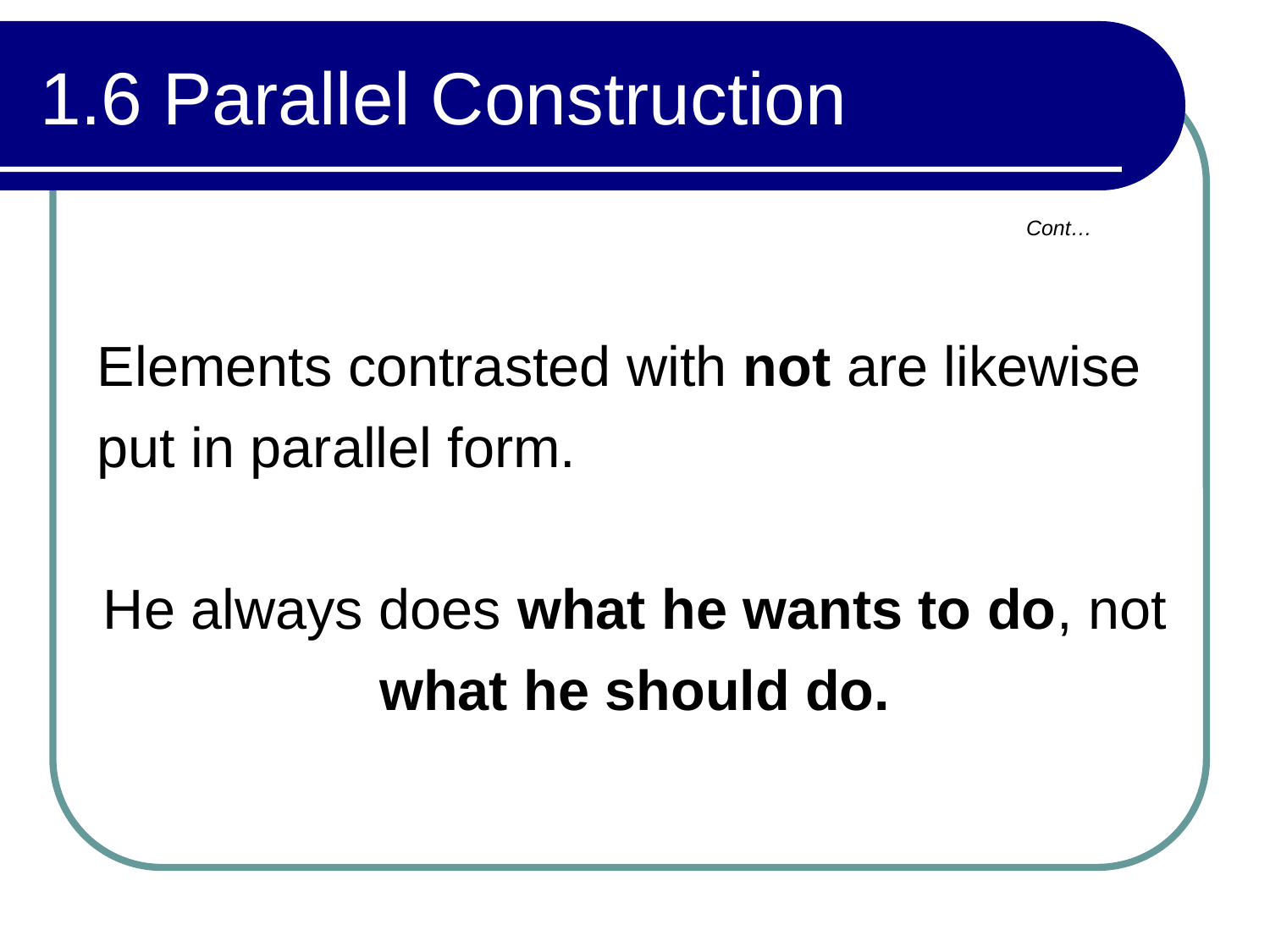

# 1.6 Parallel Construction
Cont…
Elements contrasted with not are likewise put in parallel form.

He always does what he wants to do, not what he should do.